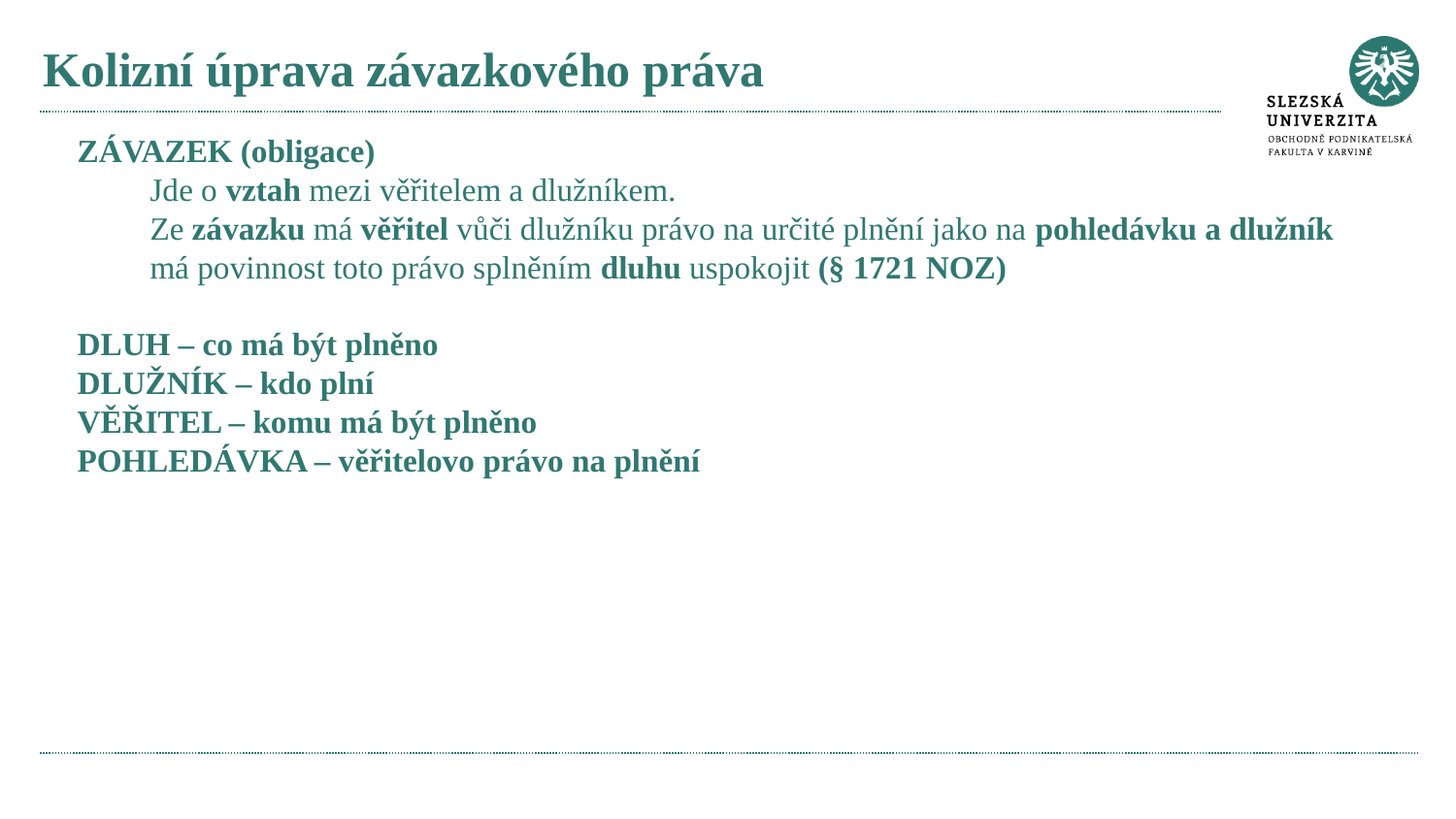

# Kolizní úprava závazkového práva
ZÁVAZEK (obligace)
Jde o vztah mezi věřitelem a dlužníkem.
Ze závazku má věřitel vůči dlužníku právo na určité plnění jako na pohledávku a dlužník má povinnost toto právo splněním dluhu uspokojit (§ 1721 NOZ)

DLUH – co má být plněno
DLUŽNÍK – kdo plní
VĚŘITEL – komu má být plněno
POHLEDÁVKA – věřitelovo právo na plnění